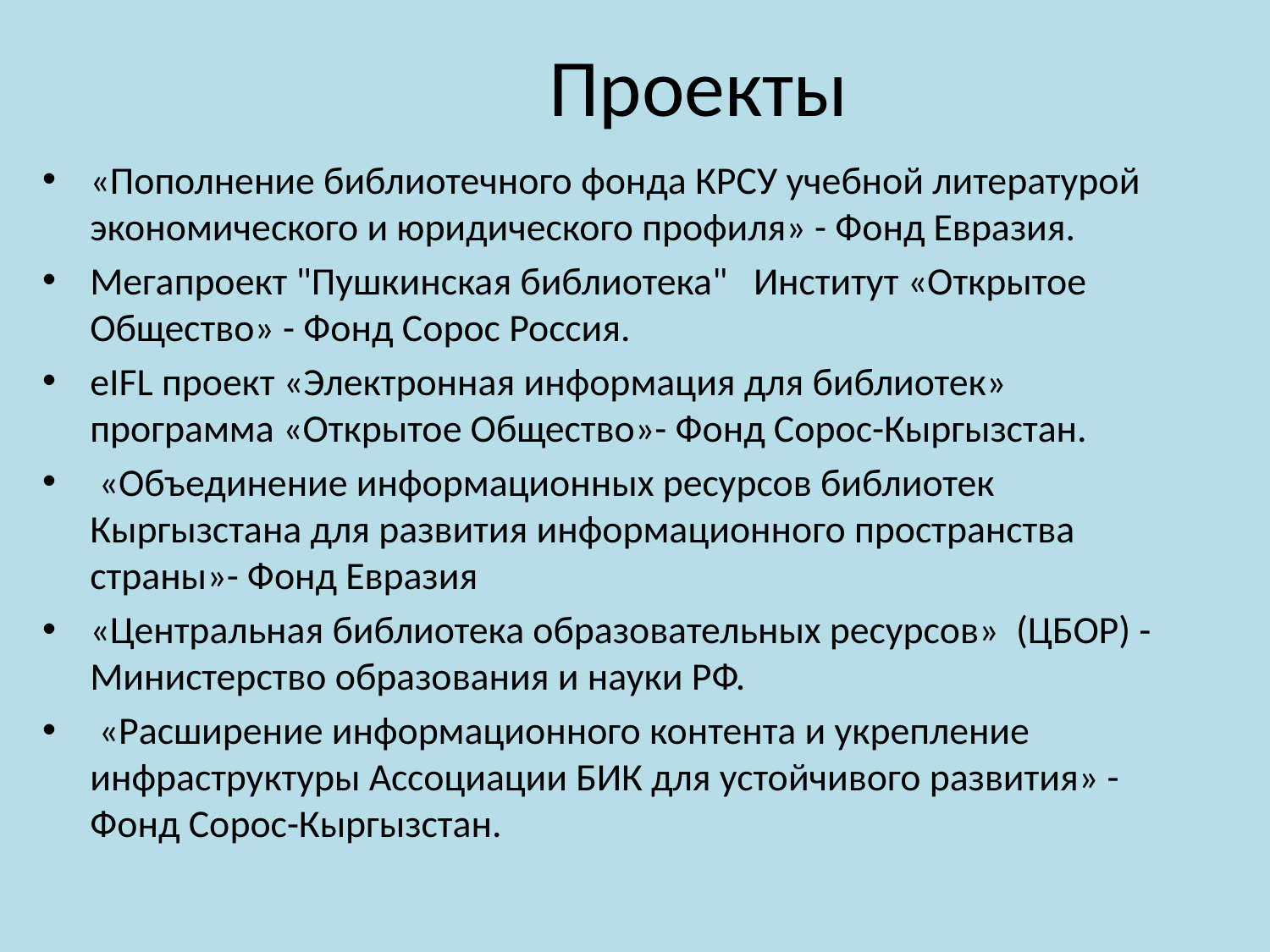

# Проекты
«Пополнение библиотечного фонда КРСУ учебной литературой экономического и юридического профиля» - Фонд Евразия.
Мегапроект "Пушкинская библиотека"   Институт «Открытое Общество» - Фонд Сорос Россия.
eIFL проект «Электронная информация для библиотек» программа «Открытое Общество»- Фонд Сорос-Кыргызстан.
 «Объединение информационных ресурсов библиотек Кыргызстана для развития информационного пространства страны»- Фонд Евразия
«Центральная библиотека образовательных ресурсов»  (ЦБОР) - Министерство образования и науки РФ.
 «Расширение информационного контента и укрепление инфраструктуры Ассоциации БИК для устойчивого развития» - Фонд Сорос-Кыргызстан.